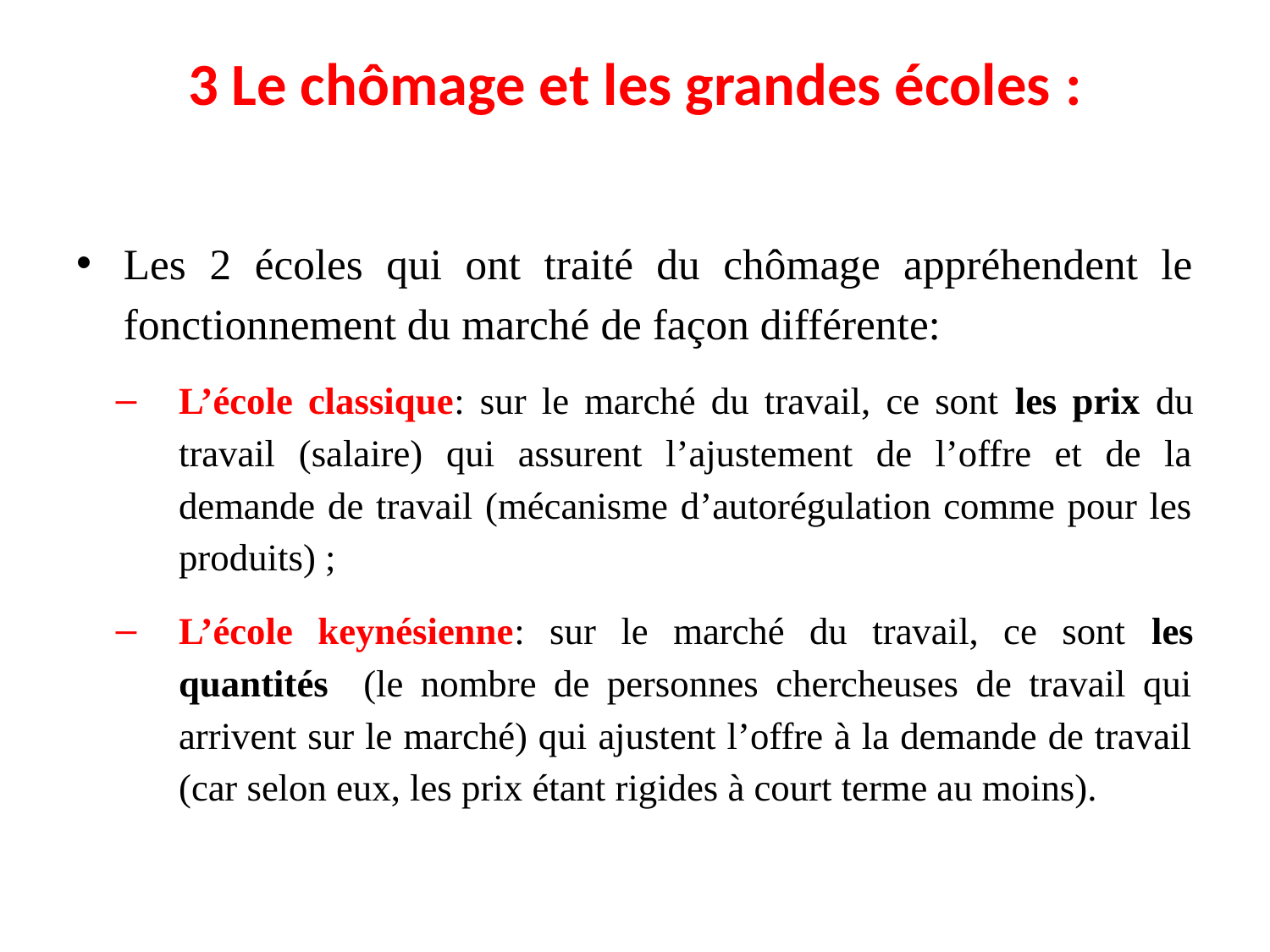

# 3 Le chômage et les grandes écoles :
Les 2 écoles qui ont traité du chômage appréhendent le fonctionnement du marché de façon différente:
L’école classique: sur le marché du travail, ce sont les prix du travail (salaire) qui assurent l’ajustement de l’offre et de la demande de travail (mécanisme d’autorégulation comme pour les produits) ;
L’école keynésienne: sur le marché du travail, ce sont les quantités  (le nombre de personnes chercheuses de travail qui arrivent sur le marché) qui ajustent l’offre à la demande de travail (car selon eux, les prix étant rigides à court terme au moins).